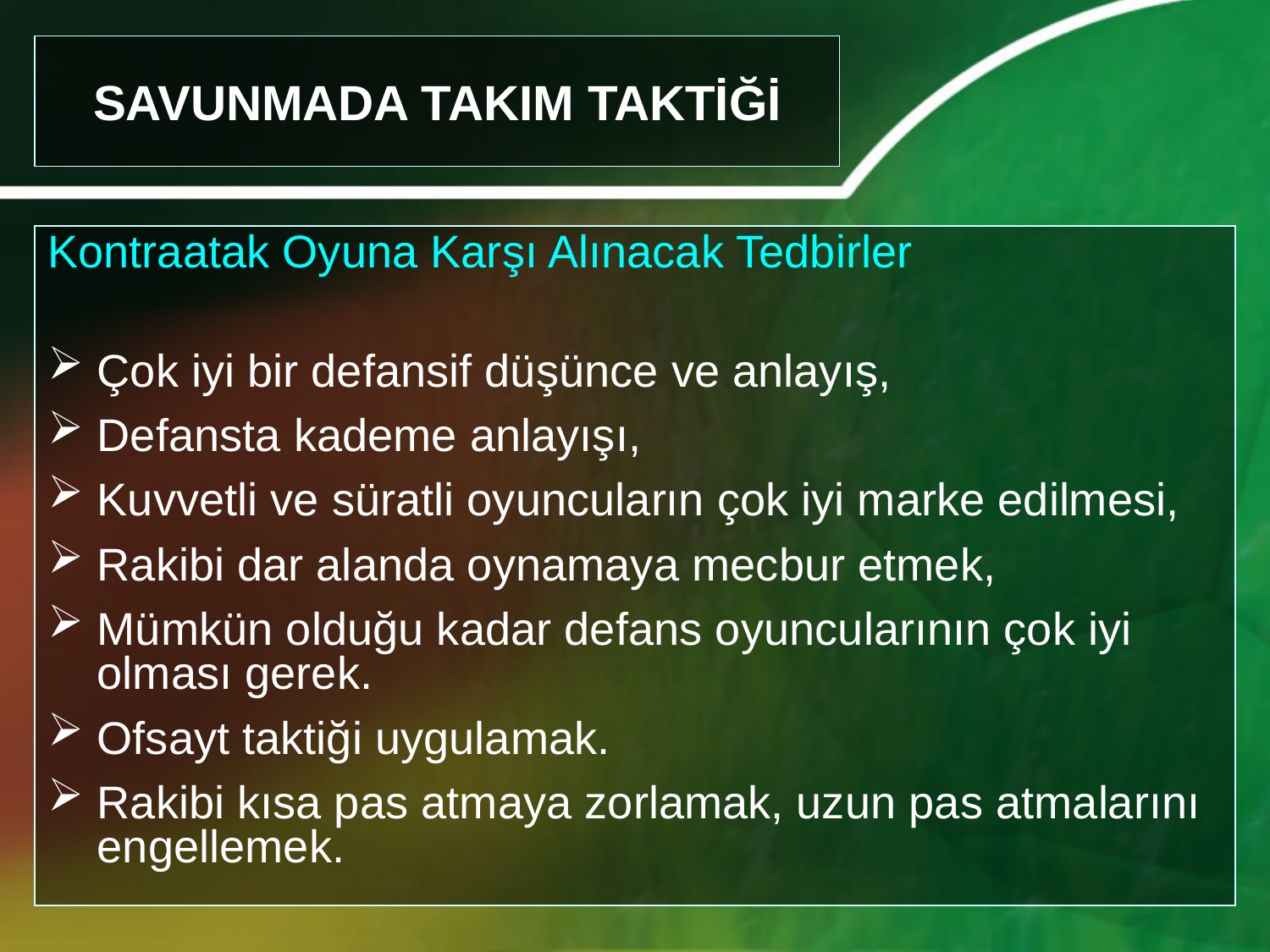

SAVUNMADA TAKIM TAKTİĞİ
Kontraatak Oyuna Karşı Alınacak Tedbirler
Çok iyi bir defansif düşünce ve anlayış,
Defansta kademe anlayışı,
Kuvvetli ve süratli oyuncuların çok iyi marke edilmesi,
Rakibi dar alanda oynamaya mecbur etmek,
Mümkün olduğu kadar defans oyuncularının çok iyi olması gerek.
Ofsayt taktiği uygulamak.
Rakibi kısa pas atmaya zorlamak, uzun pas atmalarını engellemek.